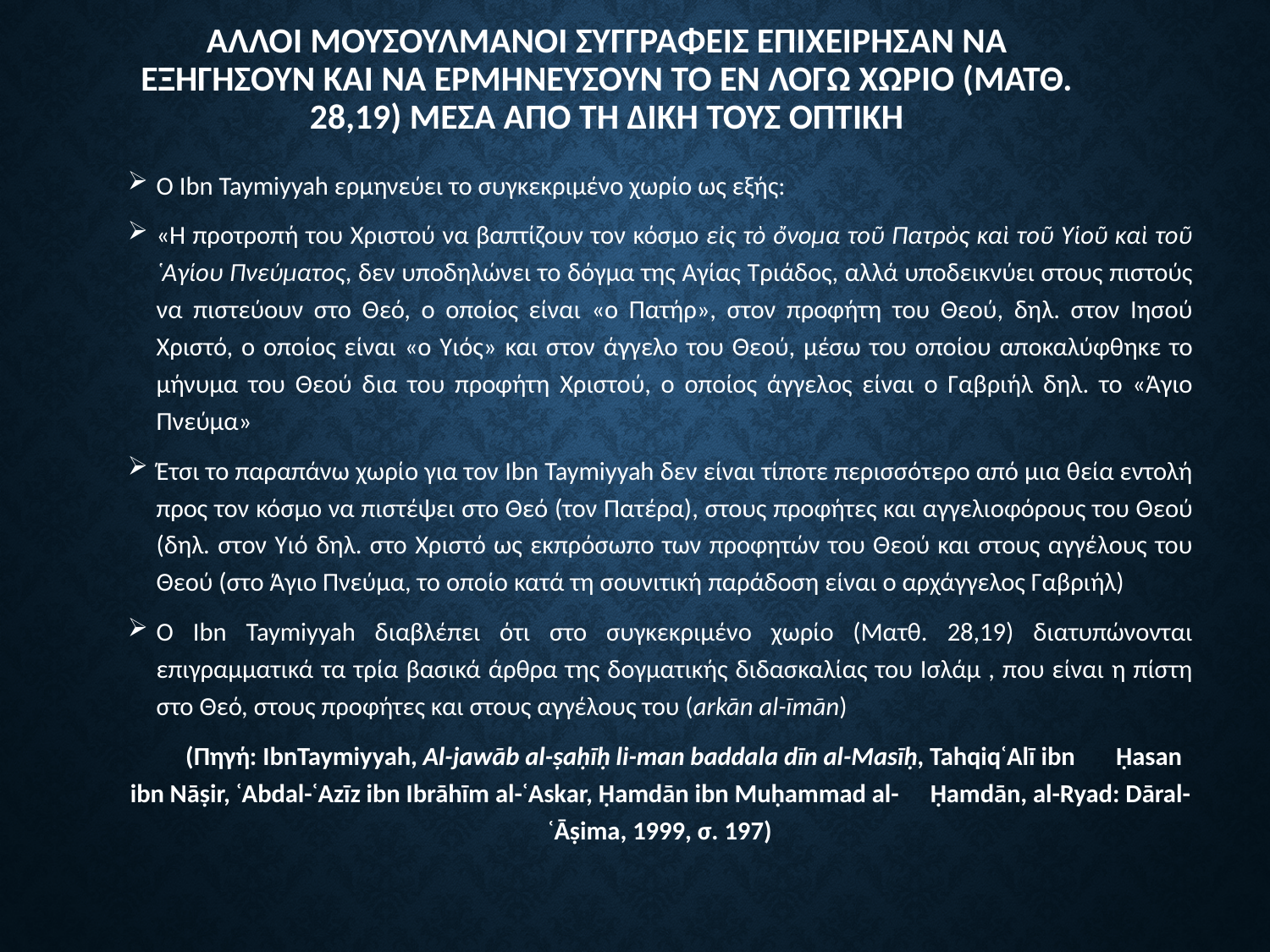

# Αλλοι μουσουλμΑνοι συγγραφεΙς επιχεΙρησαν να εξηγΗσουν και να ερμηνεΥσουν το εν λΟγω χωρΙο (Ματθ. 28,19) μΕσα απΟ τη δικΗ τους οπτικΗ
O Ibn Taymiyyah ερμηνεύει το συγκεκριμένο χωρίο ως εξής:
«Η προτροπή του Χριστού να βαπτίζουν τον κόσμο εἰς τὸ ὄνομα τοῦ Πατρὸς καὶ τοῦ Υἱοῦ καὶ τοῦ ῾Αγίου Πνεύματος, δεν υποδηλώνει το δόγμα της Αγίας Τριάδος, αλλά υποδεικνύει στους πιστούς να πιστεύουν στο Θεό, ο οποίος είναι «ο Πατήρ», στον προφήτη του Θεού, δηλ. στον Ιησού Χριστό, ο οποίος είναι «ο Υιός» και στον άγγελο του Θεού, μέσω του οποίου αποκαλύφθηκε το μήνυμα του Θεού δια του προφήτη Χριστού, ο οποίος άγγελος είναι ο Γαβριήλ δηλ. το «Άγιο Πνεύμα»
Έτσι το παραπάνω χωρίο για τον Ibn Taymiyyah δεν είναι τίποτε περισσότερο από μια θεία εντολή προς τον κόσμο να πιστέψει στο Θεό (τον Πατέρα), στους προφήτες και αγγελιοφόρους του Θεού (δηλ. στον Υιό δηλ. στο Χριστό ως εκπρόσωπο των προφητών του Θεού και στους αγγέλους του Θεού (στο Άγιο Πνεύμα, το οποίο κατά τη σουνιτική παράδοση είναι ο αρχάγγελος Γαβριήλ)
Ο Ibn Taymiyyah διαβλέπει ότι στο συγκεκριμένο χωρίο (Ματθ. 28,19) διατυπώνονται επιγραμματικά τα τρία βασικά άρθρα της δογματικής διδασκαλίας του Ισλάμ , που είναι η πίστη στο Θεό, στους προφήτες και στους αγγέλους του (arkān al-īmān)
        (Πηγή: IbnTaymiyyah, Al-jawāb al-ṣaḥīḥ li-man baddala dīn al-Masīḥ, TahqiqʿAlī ibn 	Ḥasan ibn Nāṣir, ʿAbdal-ʿAzīz ibn Ibrāhīm al-ʿAskar, Ḥamdān ibn Muḥammad al-	Ḥamdān, al-Ryad: Dāral-ʿĀṣima, 1999, σ. 197)